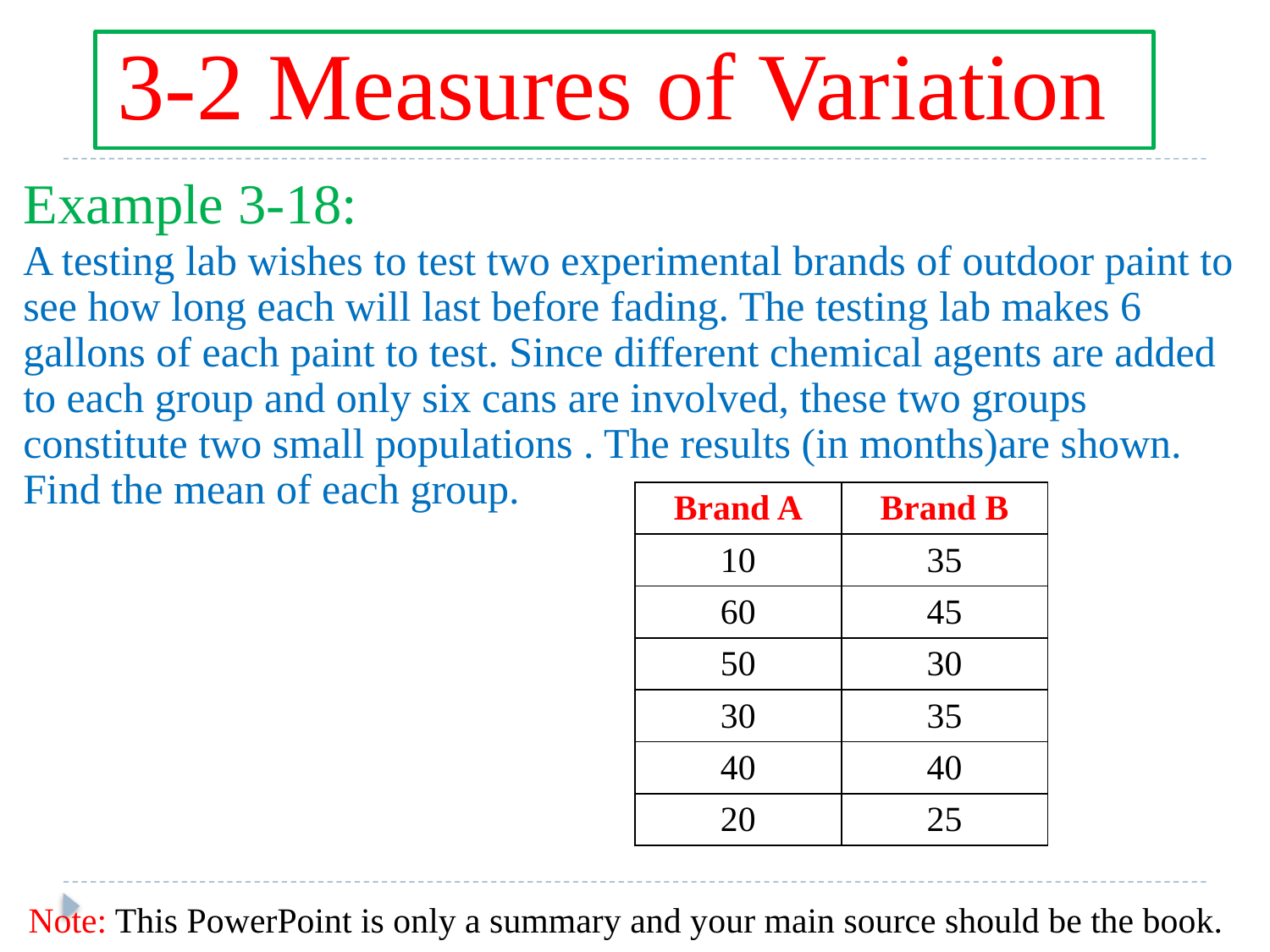

3-2 Measures of Variation
Example 3-18:
A testing lab wishes to test two experimental brands of outdoor paint to see how long each will last before fading. The testing lab makes 6 gallons of each paint to test. Since different chemical agents are added to each group and only six cans are involved, these two groups constitute two small populations . The results (in months)are shown. Find the mean of each group.
| Brand A | Brand B |
| --- | --- |
| 10 | 35 |
| 60 | 45 |
| 50 | 30 |
| 30 | 35 |
| 40 | 40 |
| 20 | 25 |
Note: This PowerPoint is only a summary and your main source should be the book.